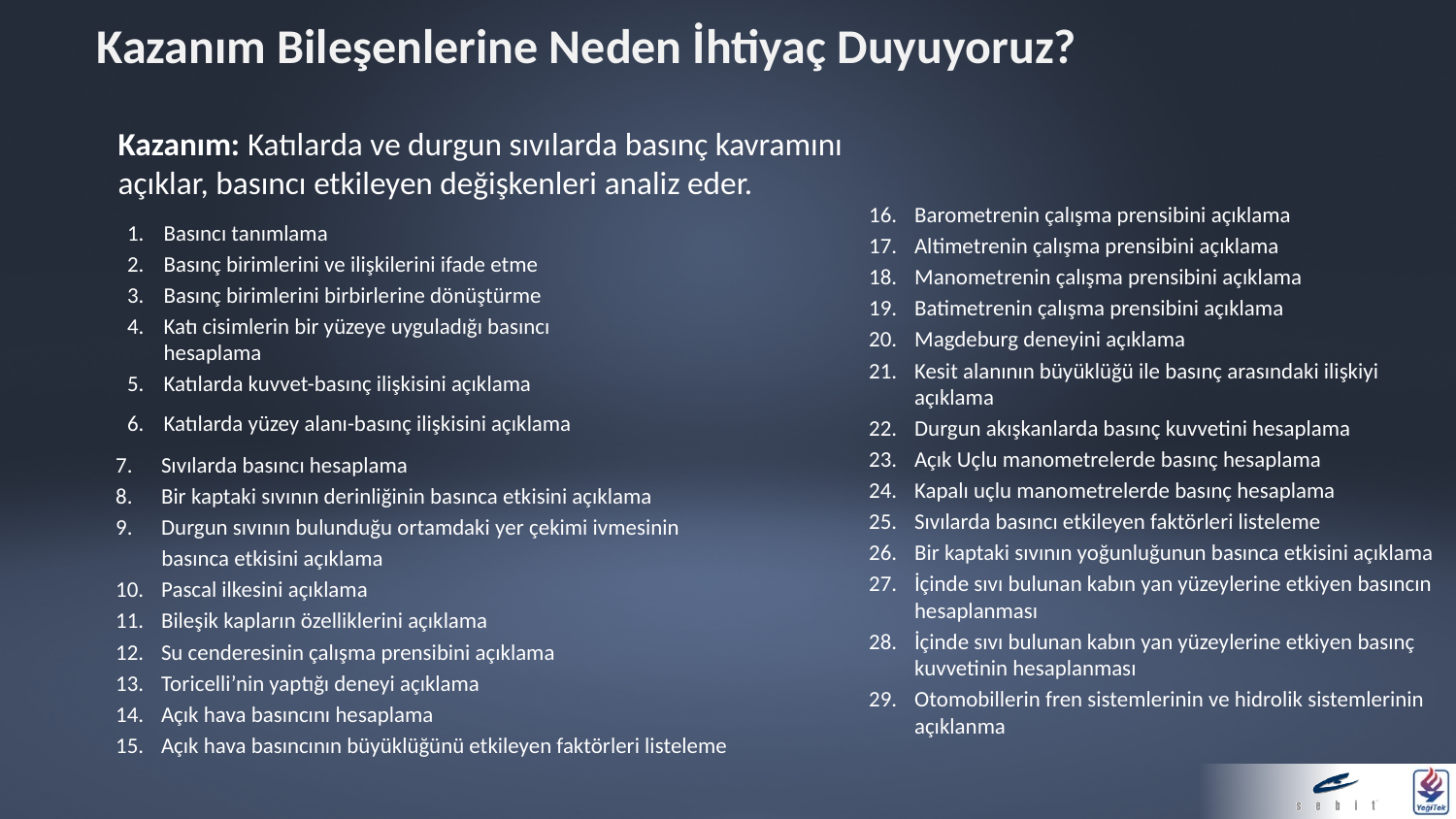

Kazanım Bileşenlerine Neden İhtiyaç Duyuyoruz?
  Kazanım: Katılarda ve durgun sıvılarda basınç kavramını
  açıklar, basıncı etkileyen değişkenleri analiz eder.

Barometrenin çalışma prensibini açıklama
Altimetrenin çalışma prensibini açıklama
Manometrenin çalışma prensibini açıklama
Batimetrenin çalışma prensibini açıklama
Magdeburg deneyini açıklama
Kesit alanının büyüklüğü ile basınç arasındaki ilişkiyi açıklama
Durgun akışkanlarda basınç kuvvetini hesaplama
Açık Uçlu manometrelerde basınç hesaplama
Kapalı uçlu manometrelerde basınç hesaplama
Sıvılarda basıncı etkileyen faktörleri listeleme
Bir kaptaki sıvının yoğunluğunun basınca etkisini açıklama
İçinde sıvı bulunan kabın yan yüzeylerine etkiyen basıncın hesaplanması
İçinde sıvı bulunan kabın yan yüzeylerine etkiyen basınç kuvvetinin hesaplanması
Otomobillerin fren sistemlerinin ve hidrolik sistemlerinin açıklanma
Basıncı tanımlama
Basınç birimlerini ve ilişkilerini ifade etme
Basınç birimlerini birbirlerine dönüştürme
Katı cisimlerin bir yüzeye uyguladığı basıncı hesaplama
Katılarda kuvvet-basınç ilişkisini açıklama
Katılarda yüzey alanı-basınç ilişkisini açıklama
Sıvılarda basıncı hesaplama
Bir kaptaki sıvının derinliğinin basınca etkisini açıklama
Durgun sıvının bulunduğu ortamdaki yer çekimi ivmesinin
         basınca etkisini açıklama
Pascal ilkesini açıklama
Bileşik kapların özelliklerini açıklama
Su cenderesinin çalışma prensibini açıklama
Toricelli’nin yaptığı deneyi açıklama
Açık hava basıncını hesaplama
Açık hava basıncının büyüklüğünü etkileyen faktörleri listeleme